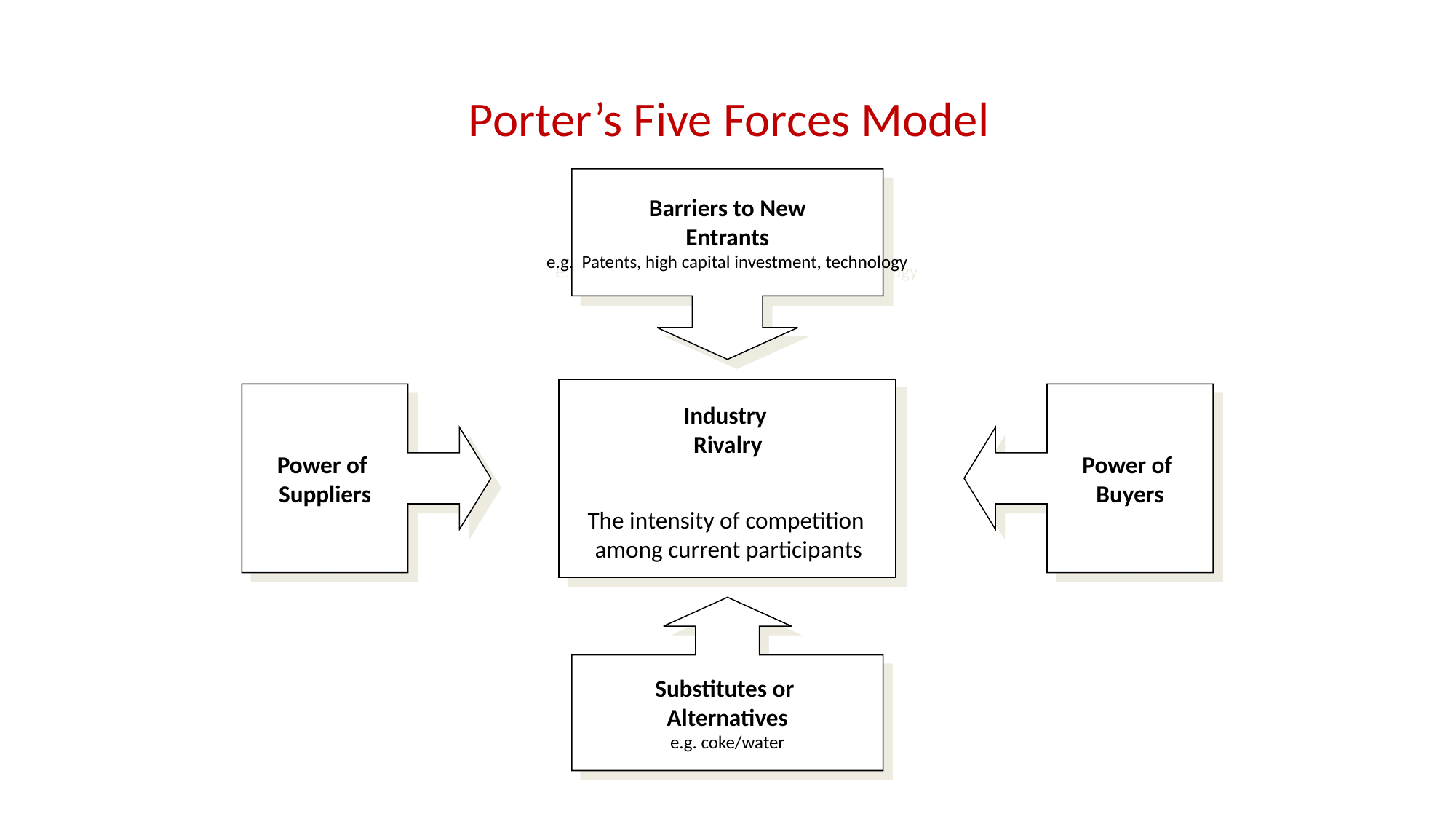

Porter’s Five Forces Model
Barriers to New
Entrants
e.g.  Patents, high capital investment, technology

Power of
Suppliers
Power of
Buyers
Industry
Rivalry
The intensity of competition
among current participants
Substitutes or
Alternatives
e.g. coke/water